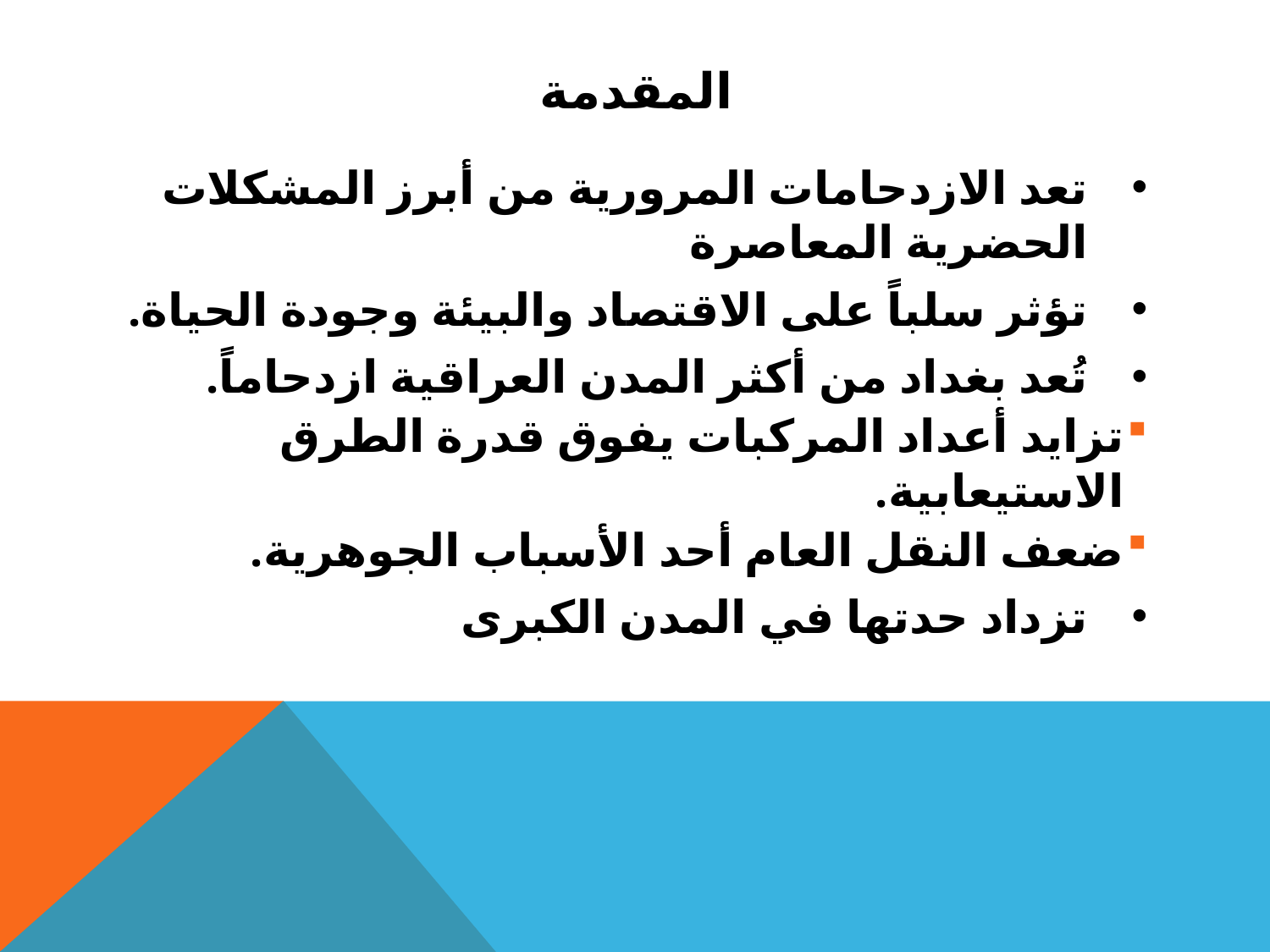

# المقدمة
تعد الازدحامات المرورية من أبرز المشكلات الحضرية المعاصرة
تؤثر سلباً على الاقتصاد والبيئة وجودة الحياة.
تُعد بغداد من أكثر المدن العراقية ازدحاماً.
تزايد أعداد المركبات يفوق قدرة الطرق الاستيعابية.
ضعف النقل العام أحد الأسباب الجوهرية.
تزداد حدتها في المدن الكبرى